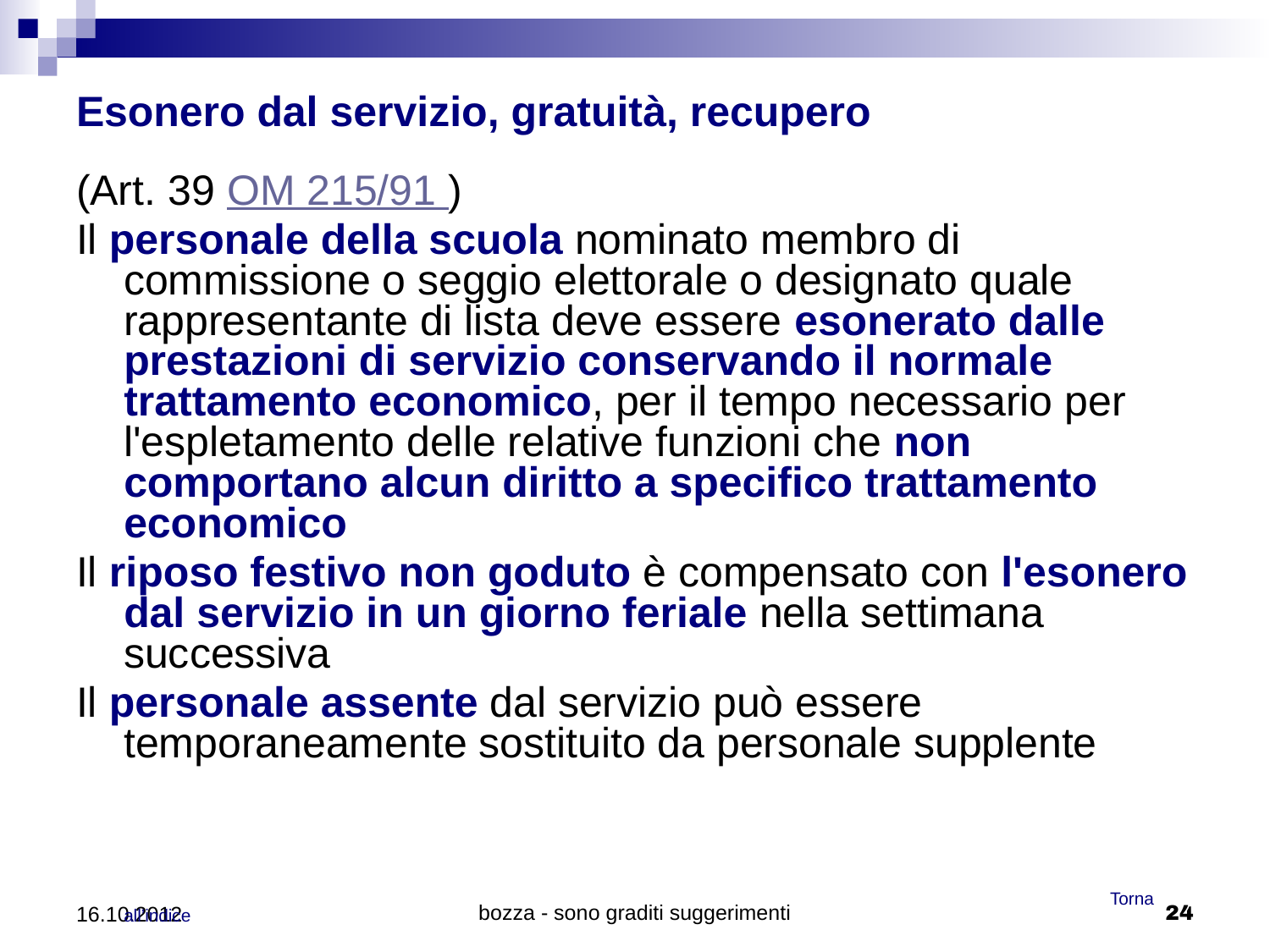

# Esonero dal servizio, gratuità, recupero
(Art. 39 OM 215/91 )
Il personale della scuola nominato membro di commissione o seggio elettorale o designato quale rappresentante di lista deve essere esonerato dalle prestazioni di servizio conservando il normale trattamento economico, per il tempo necessario per l'espletamento delle relative funzioni che non comportano alcun diritto a specifico trattamento economico
Il riposo festivo non goduto è compensato con l'esonero dal servizio in un giorno feriale nella settimana successiva
Il personale assente dal servizio può essere temporaneamente sostituito da personale supplente

                                                                                                                                                                                                                                                                                                                                                                                                                       Torna all’indice
16.10.2012
bozza - sono graditi suggerimenti
24